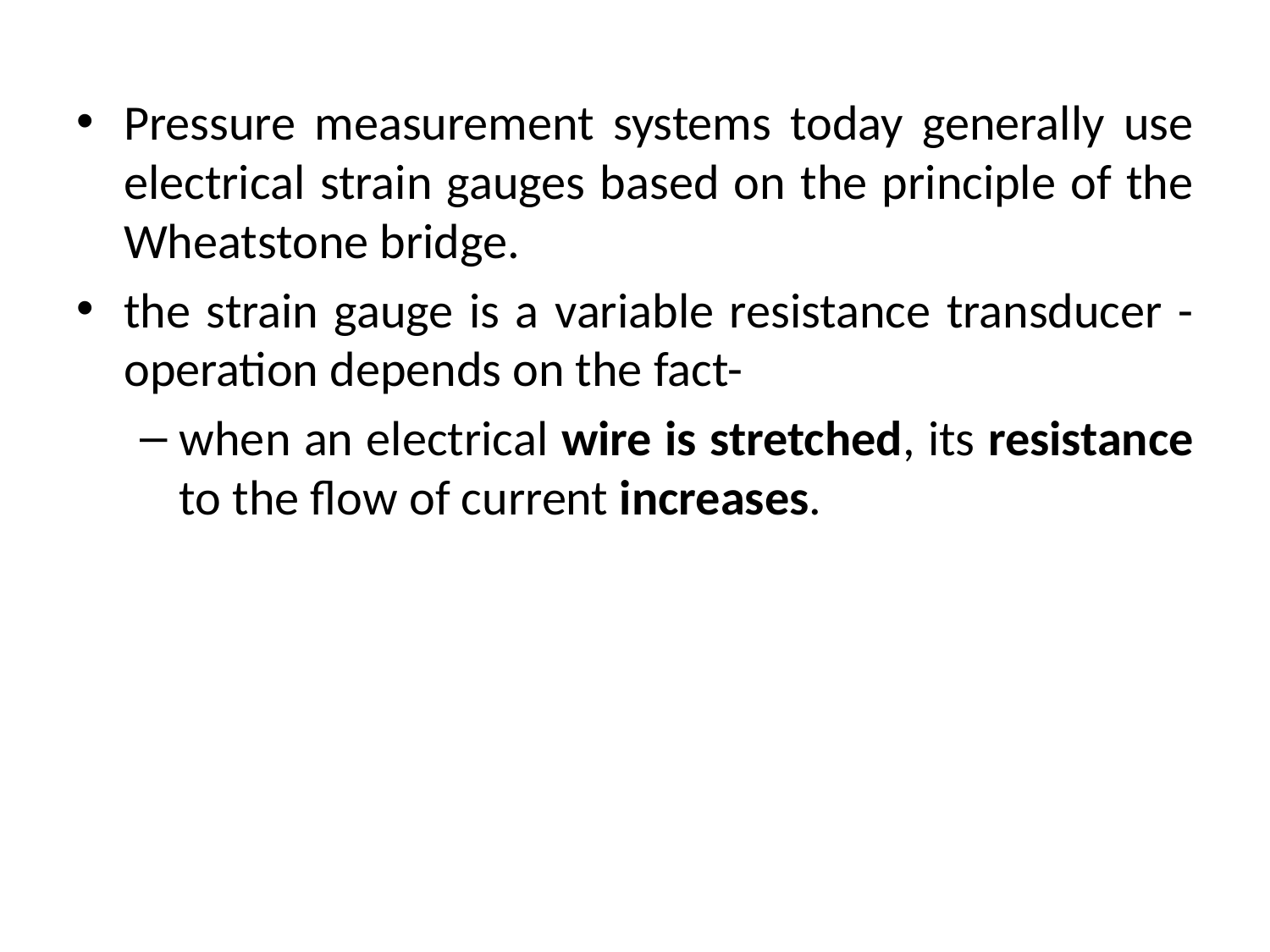

Pressure measurement systems today generally use electrical strain gauges based on the principle of the Wheatstone bridge.
the strain gauge is a variable resistance transducer - operation depends on the fact-
when an electrical wire is stretched, its resistance to the flow of current increases.